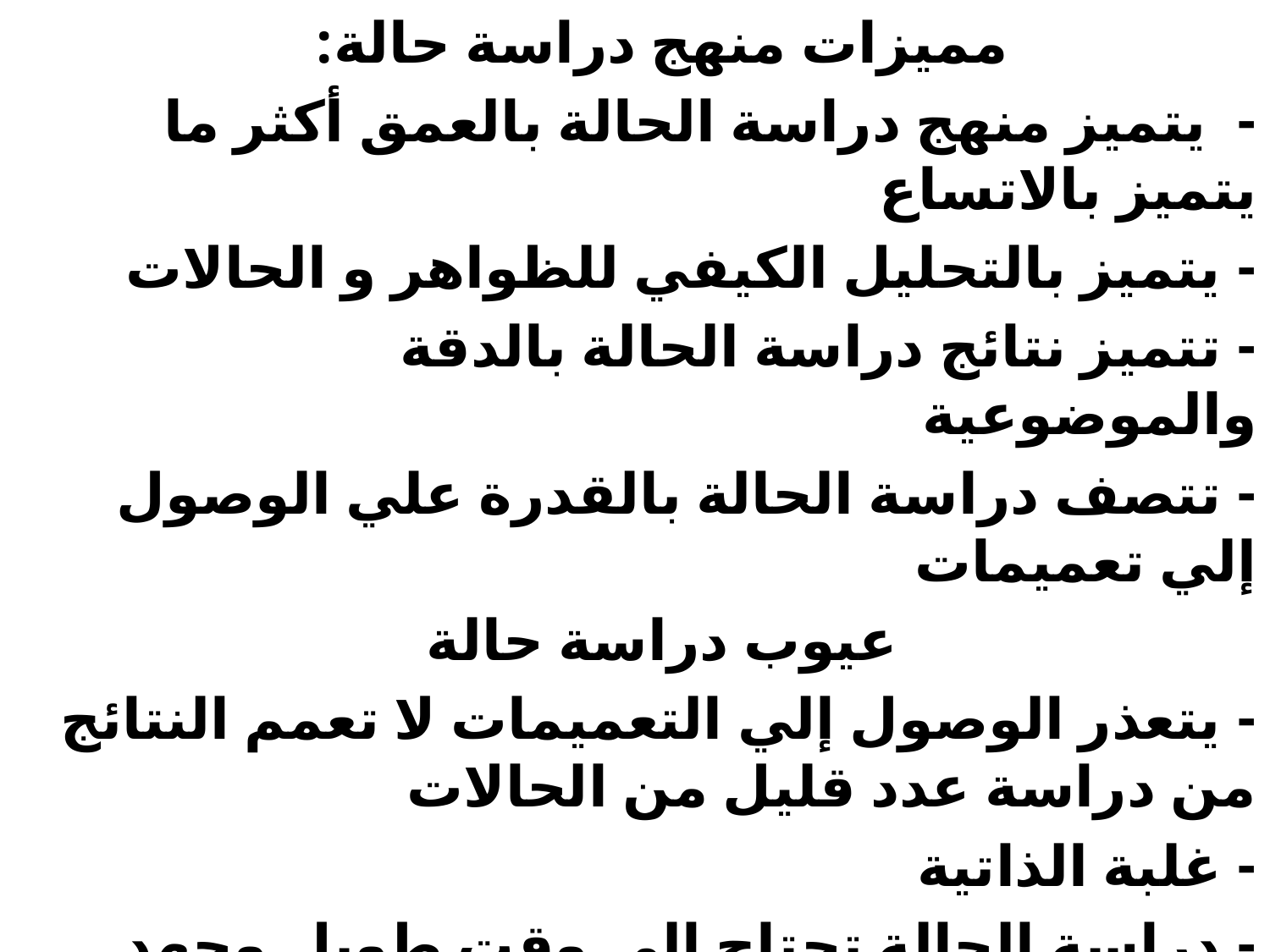

مميزات منهج دراسة حالة:
-  يتميز منهج دراسة الحالة بالعمق أكثر ما يتميز بالاتساع
- يتميز بالتحليل الكيفي للظواهر و الحالات
- تتميز نتائج دراسة الحالة بالدقة والموضوعية
- تتصف دراسة الحالة بالقدرة علي الوصول إلي تعميمات
عيوب دراسة حالة
- يتعذر الوصول إلي التعميمات لا تعمم النتائج من دراسة عدد قليل من الحالات
- غلبة الذاتية
- دراسة الحالة تحتاج إلي وقت طويل وجهد كبير وتكاليف باهظة